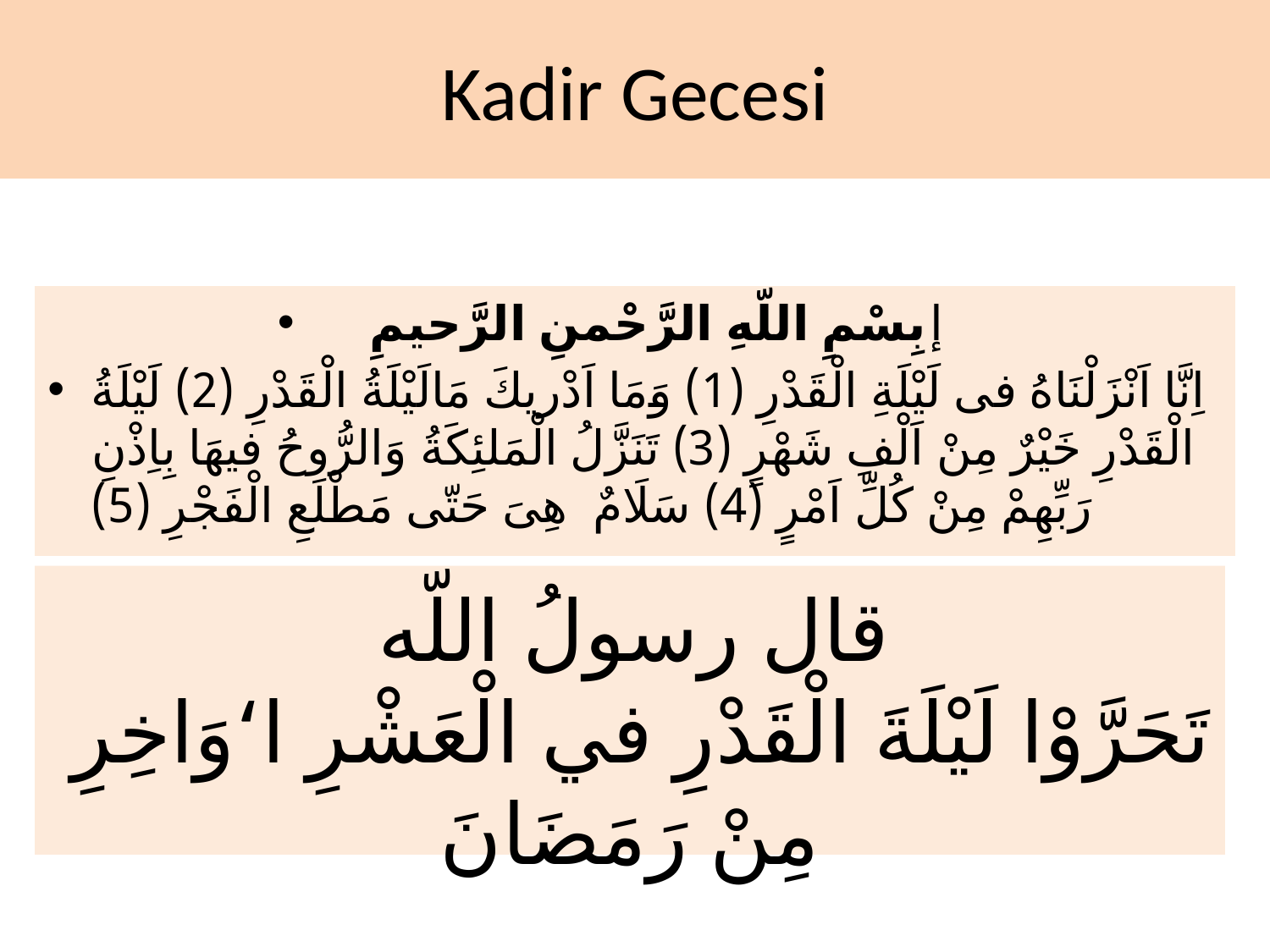

# Kadir Gecesi
إبِسْمِ اللّهِ الرَّحْمنِ الرَّحيمِ
اِنَّا اَنْزَلْنَاهُ فى لَيْلَةِ الْقَدْرِ (1) وَمَا اَدْريكَ مَالَيْلَةُ الْقَدْرِ (2) لَيْلَةُ الْقَدْرِ خَيْرٌ مِنْ اَلْفِ شَهْرٍ (3) تَنَزَّلُ الْمَلئِكَةُ وَالرُّوحُ فيهَا بِاِذْنِ رَبِّهِمْ مِنْ كُلِّ اَمْرٍ (4) سَلَامٌ  هِىَ حَتّى مَطْلَعِ الْفَجْرِ (5)

 قال رسولُ اللّه
 تَحَرَّوْا لَيْلَةَ الْقَدْرِ في الْعَشْرِ ا‘وَاخِرِ مِنْ رَمَضَانَ